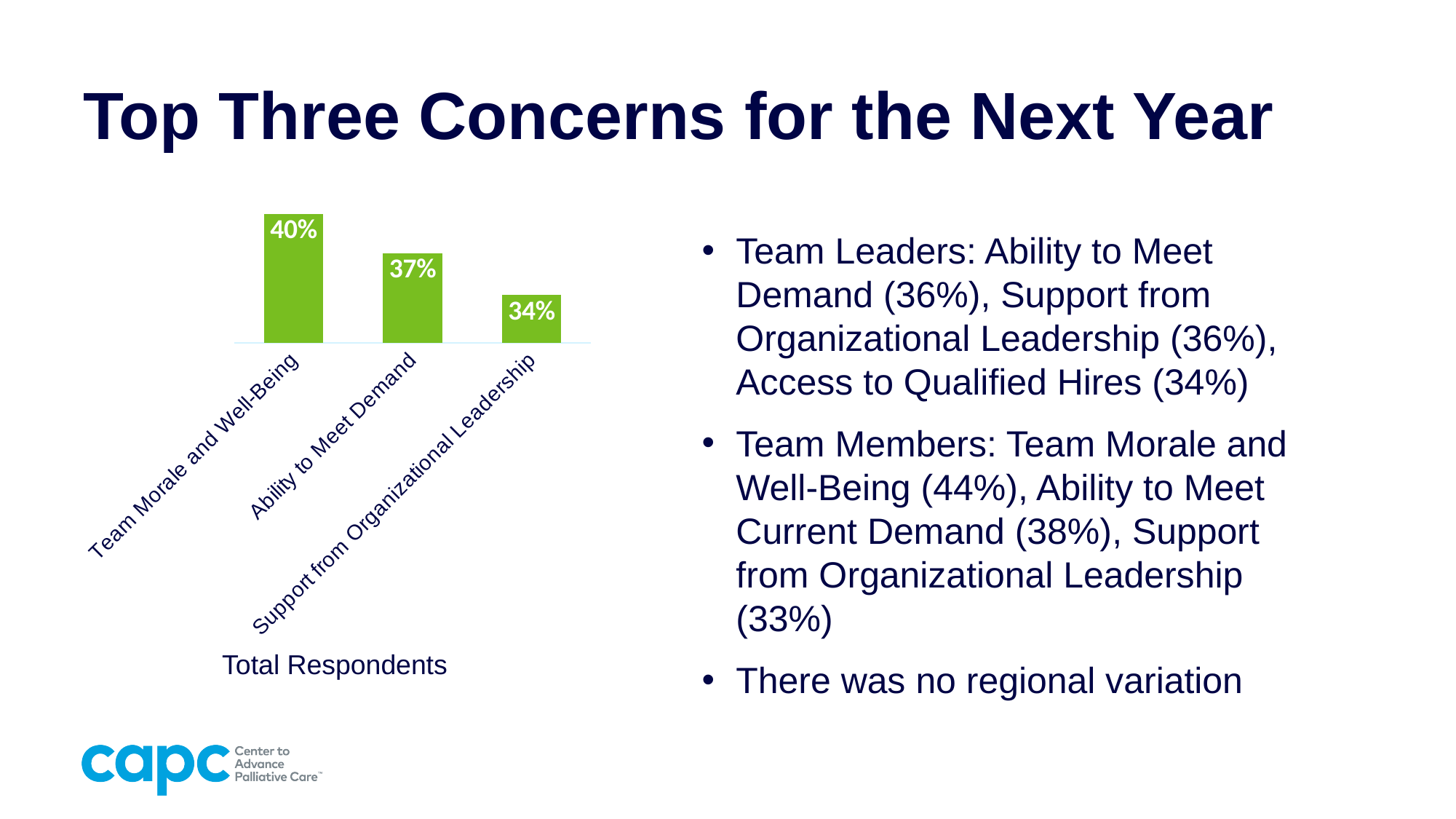

# Top Three Concerns for the Next Year

### Chart

| Category | Series 1 |
|---|---|
| Team Morale and Well-Being | 0.399 |
| Ability to Meet Demand | 0.372 |
| Support from Organizational Leadership | 0.343 |
Team Leaders: Ability to Meet Demand (36%), Support from Organizational Leadership (36%), Access to Qualified Hires (34%)
Team Members: Team Morale and Well-Being (44%), Ability to Meet Current Demand (38%), Support from Organizational Leadership (33%)
There was no regional variation
Total Respondents